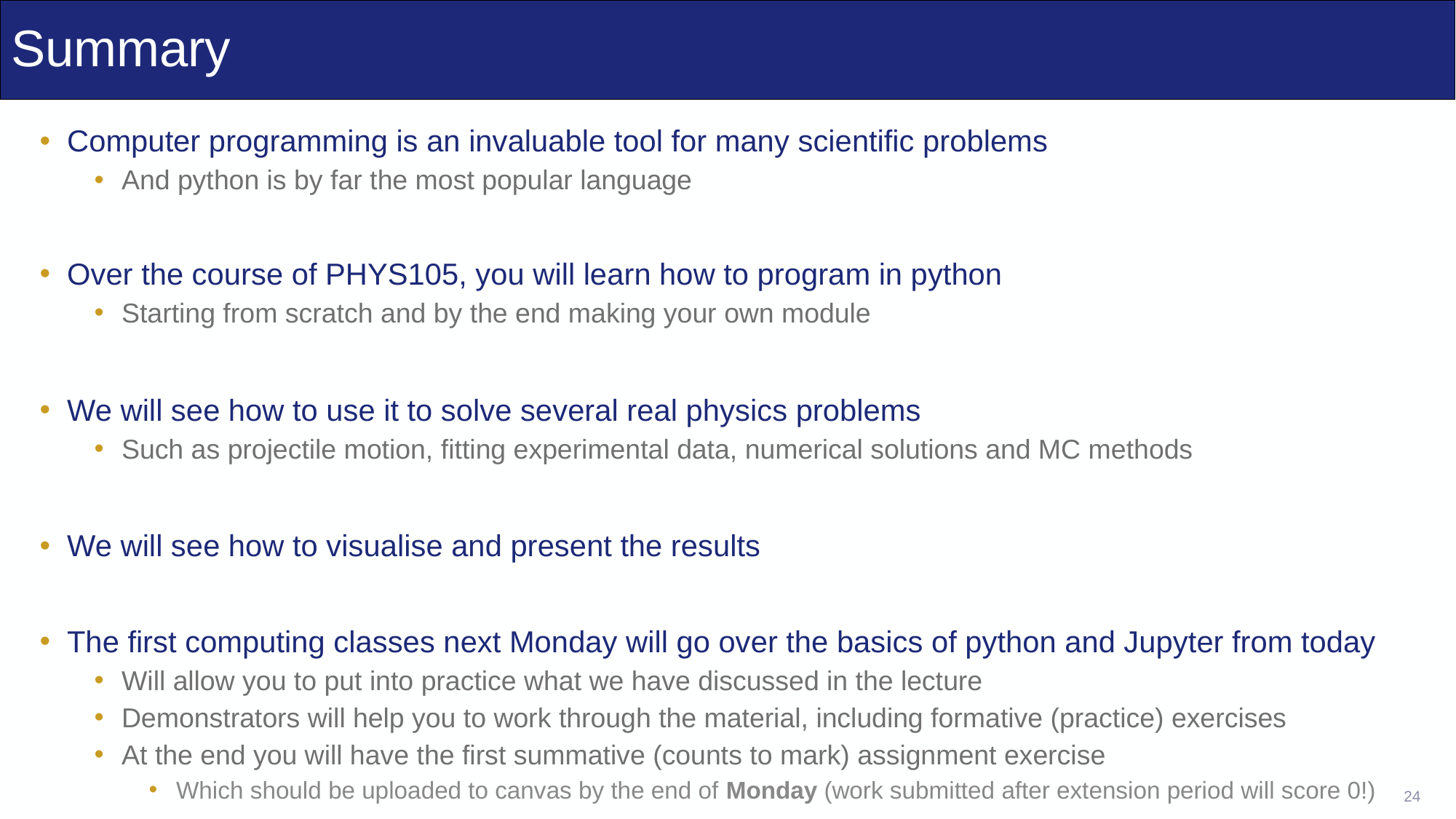

# Summary

Computer programming is an invaluable tool for many scientific problems
And python is by far the most popular language

Over the course of PHYS105, you will learn how to program in python
Starting from scratch and by the end making your own module

We will see how to use it to solve several real physics problems
Such as projectile motion, fitting experimental data, numerical solutions and MC methods

We will see how to visualise and present the results

The first computing classes next Monday will go over the basics of python and Jupyter from today
Will allow you to put into practice what we have discussed in the lecture
Demonstrators will help you to work through the material, including formative (practice) exercises
At the end you will have the first summative (counts to mark) assignment exercise
Which should be uploaded to canvas by the end of Monday (work submitted after extension period will score 0!)

24